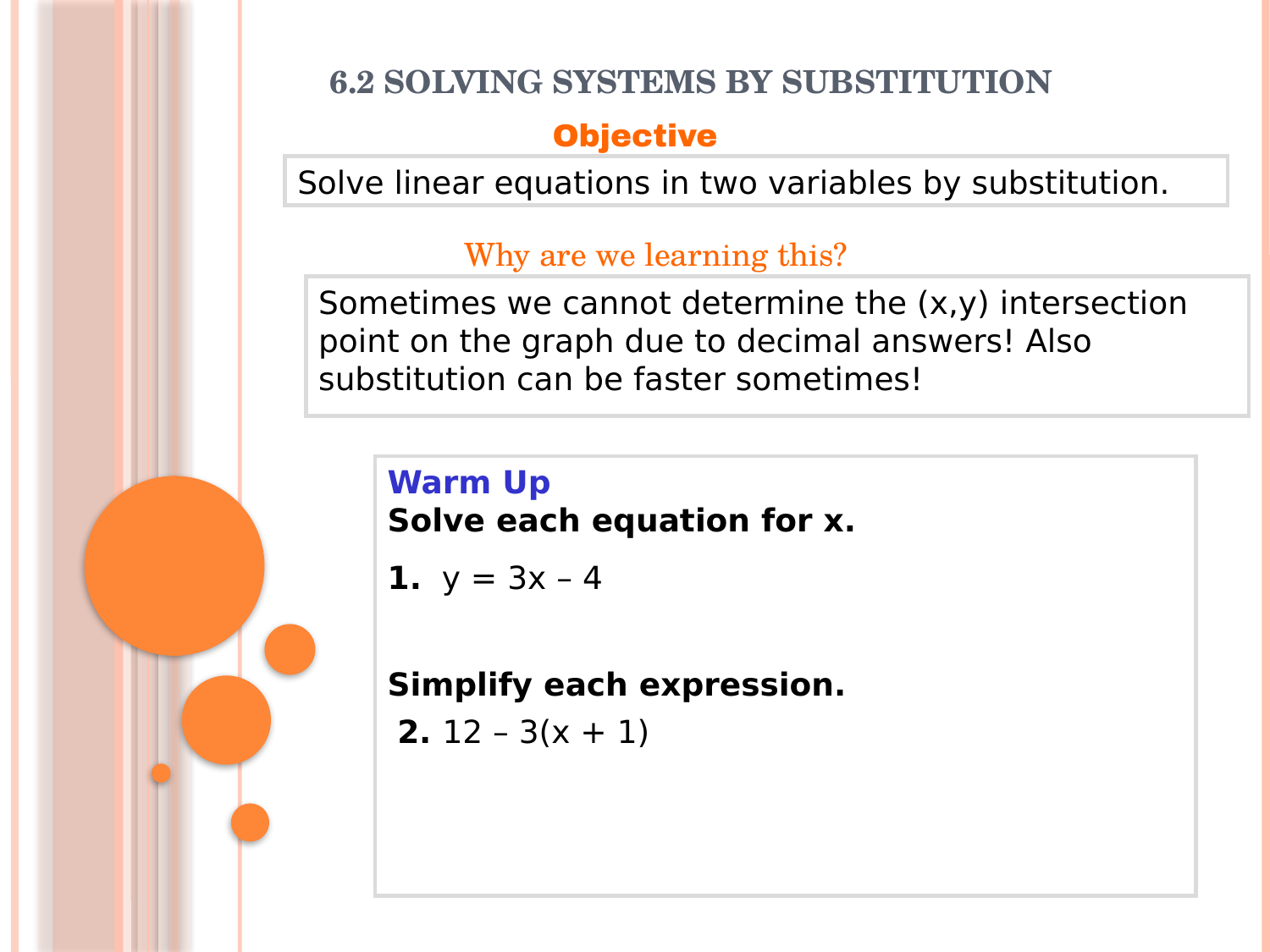

# 6.2 Solving Systems by Substitution
Objective
Solve linear equations in two variables by substitution.
Why are we learning this?
Sometimes we cannot determine the (x,y) intersection point on the graph due to decimal answers! Also substitution can be faster sometimes!
Warm Up
Solve each equation for x.

1.  y = 3x – 4

Simplify each expression.

2. 12 – 3(x + 1)